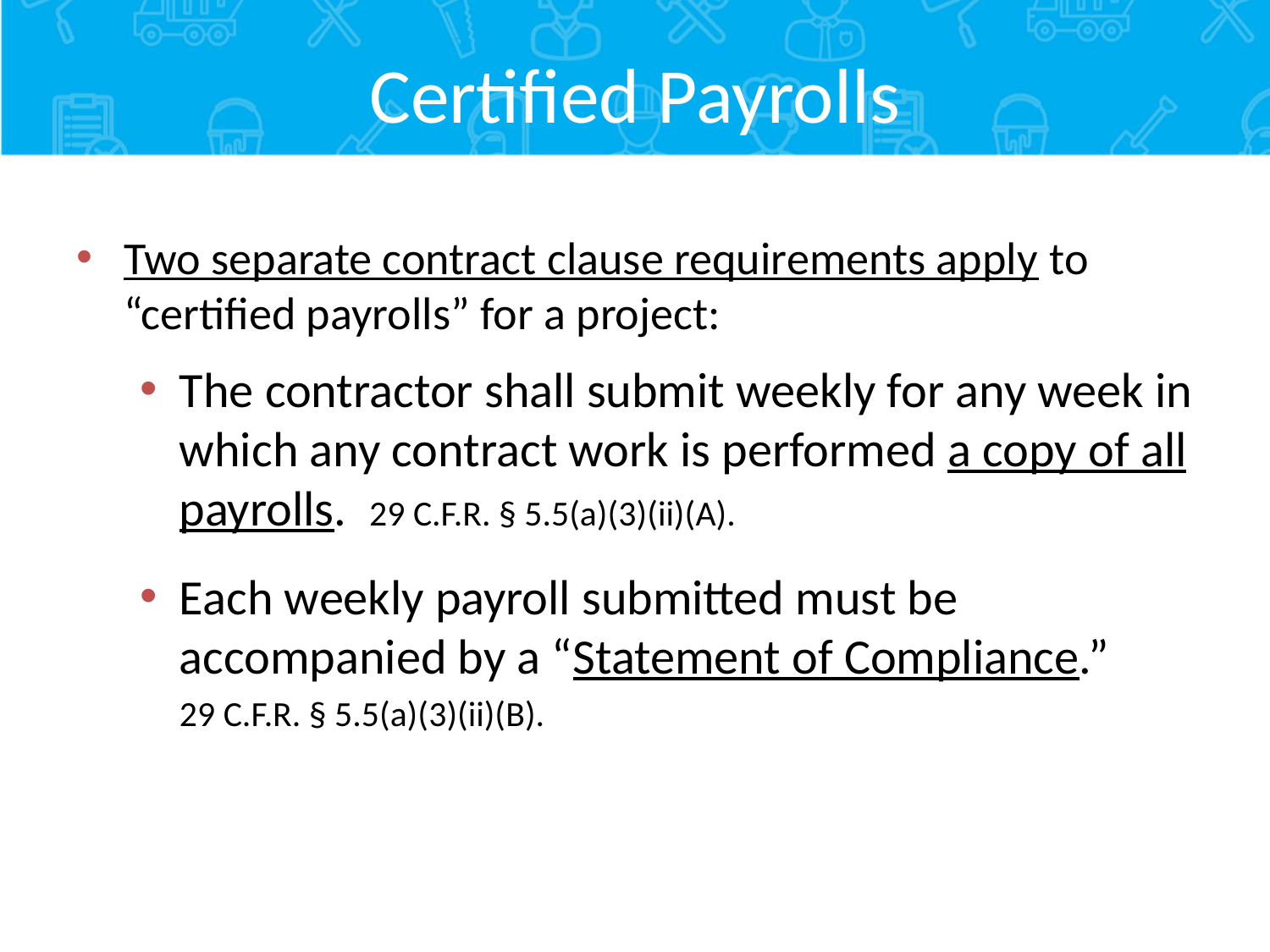

# Certified Payrolls
Two separate contract clause requirements apply to “certified payrolls” for a project:

The contractor shall submit weekly for any week in which any contract work is performed a copy of all payrolls.  29 C.F.R. § 5.5(a)(3)(ii)(A).

Each weekly payroll submitted must be accompanied by a “Statement of Compliance.”
	29 C.F.R. § 5.5(a)(3)(ii)(B).